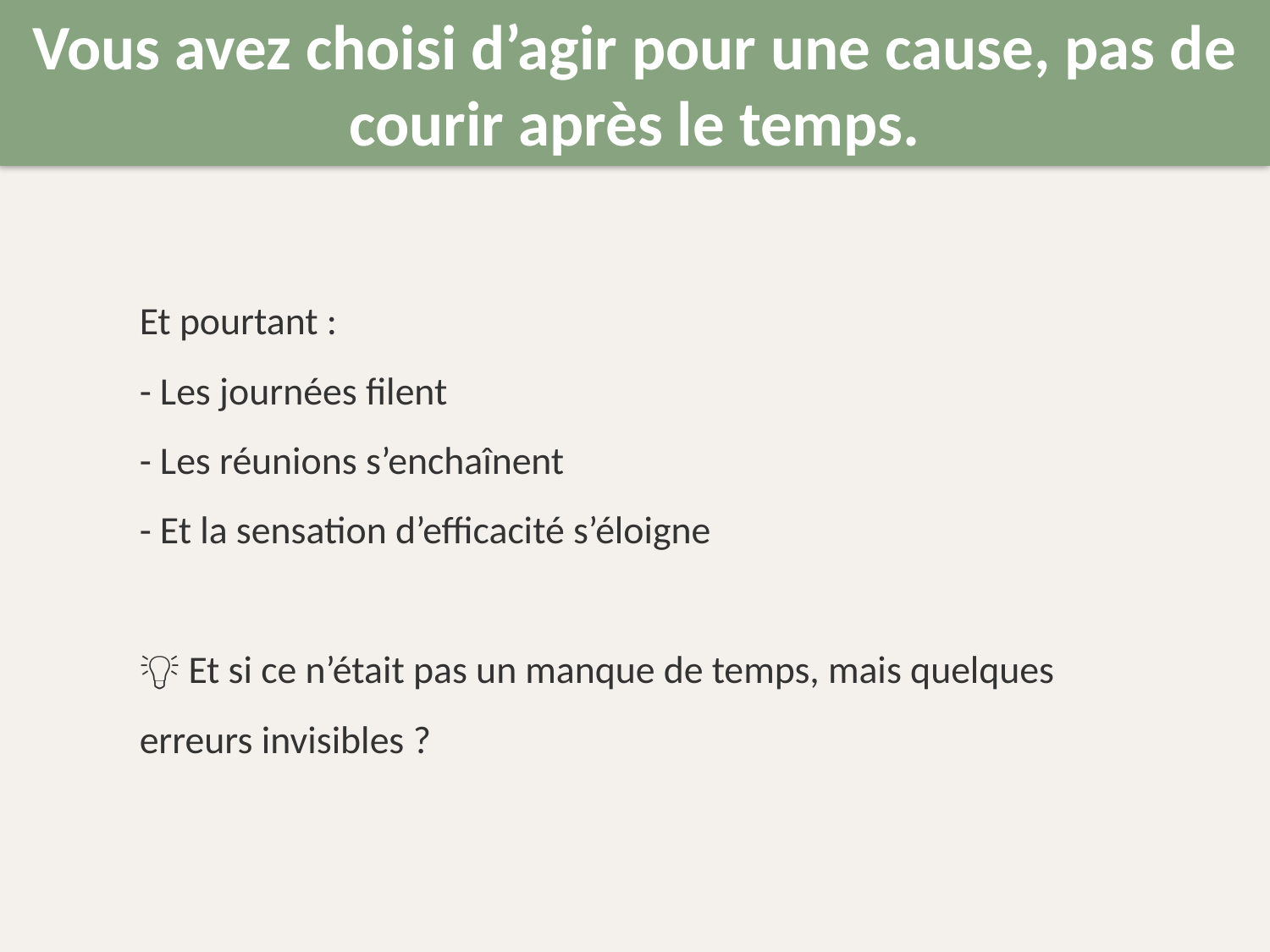

Vous avez choisi d’agir pour une cause, pas de courir après le temps.

Et pourtant :
- Les journées filent
- Les réunions s’enchaînent
- Et la sensation d’efficacité s’éloigne
💡 Et si ce n’était pas un manque de temps, mais quelques erreurs invisibles ?